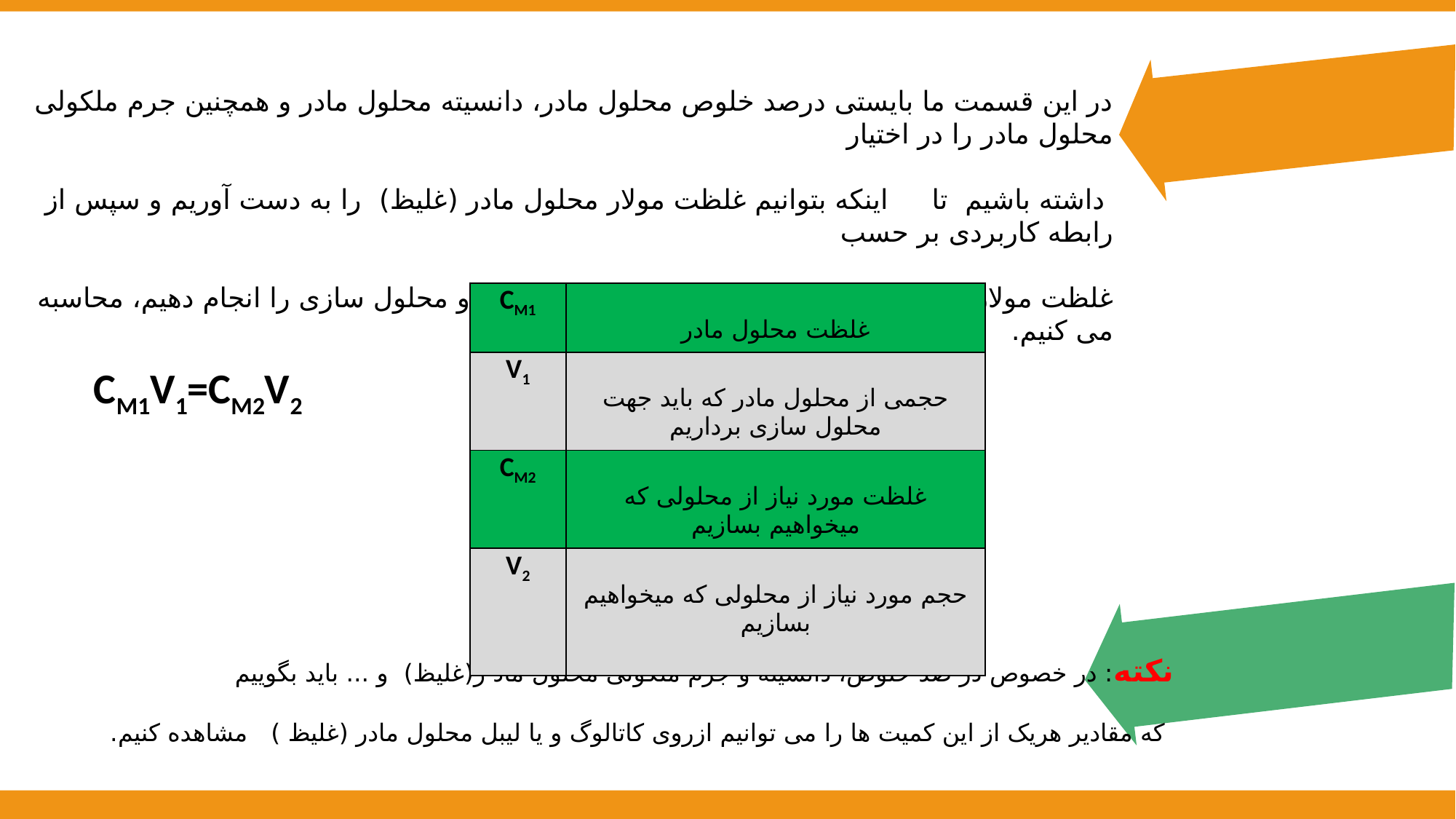

در این قسمت ما بایستی درصد خلوص محلول مادر، دانسیته محلول مادر و همچنین جرم ملکولی محلول مادر را در اختیار

 داشته باشیم  تا     اینکه بتوانیم غلظت مولار محلول مادر (غلیظ)  را به دست آوریم و سپس از رابطه کاربردی بر حسب

غلظت مولار حجمی از محلول مادر را که بایستی برداریم و محلول سازی را انجام دهیم، محاسبه می کنیم.

Infographic Designed
| CM1 | غلظت محلول مادر |
| --- | --- |
| V1 | حجمی از محلول مادر که باید جهت محلول سازی برداریم |
| CM2 | غلظت مورد نیاز از محلولی که میخواهیم بسازیم |
| V2 | حجم مورد نیاز از محلولی که میخواهیم بسازیم |
CM1V1=CM2V2

نکته: در خصوص در صد خلوص، دانسیته و جرم ملکولی محلول ماد ر(غلیظ)  و ... باید بگوییم

 که مقادیر هریک از این کمیت ها را می توانیم ازروی کاتالوگ و یا لیبل محلول مادر (غلیظ )   مشاهده کنیم.